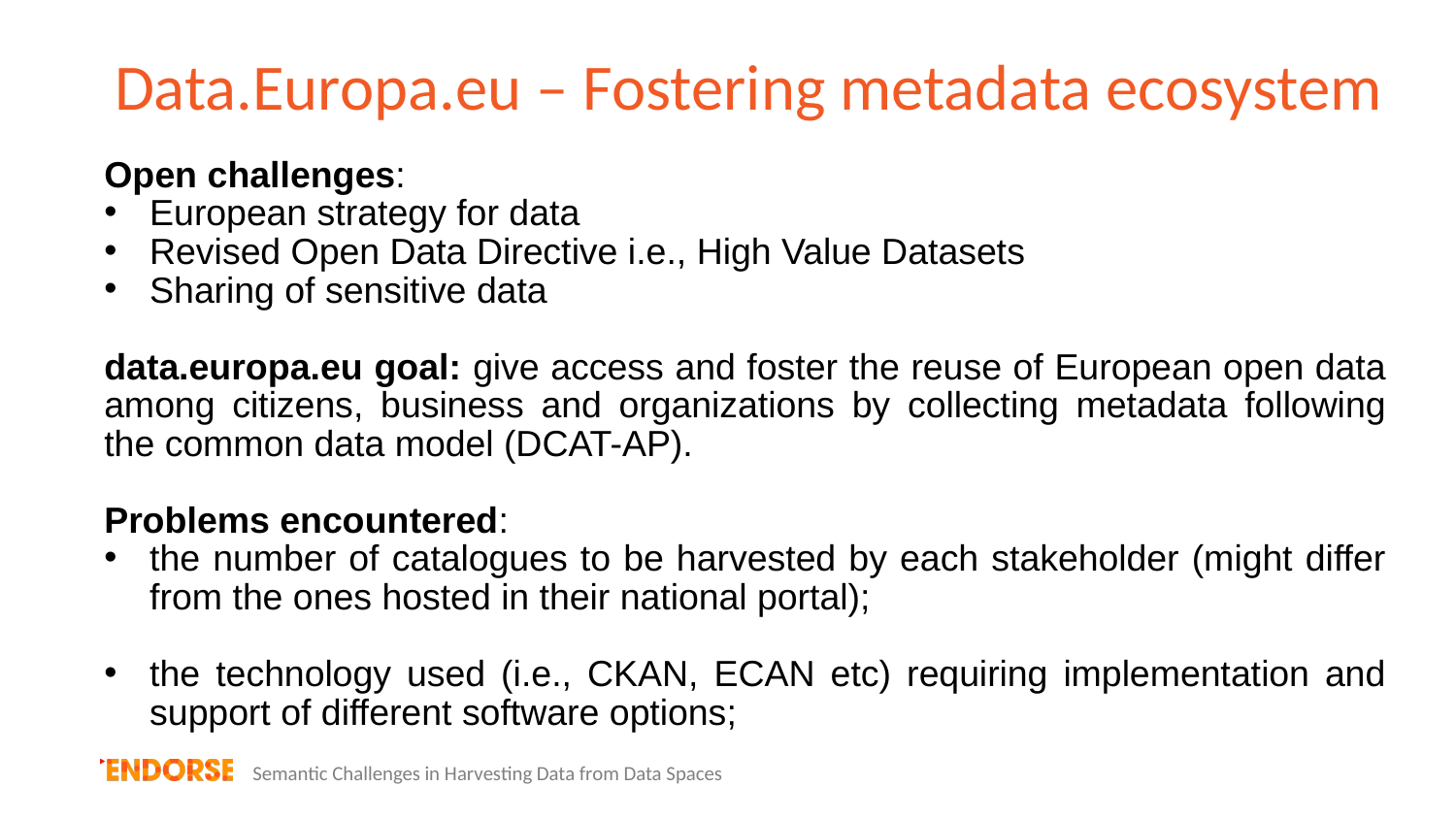

# Data.Europa.eu – Fostering metadata ecosystem
Open challenges:
European strategy for data
Revised Open Data Directive i.e., High Value Datasets
Sharing of sensitive data

data.europa.eu goal: give access and foster the reuse of European open data among citizens, business and organizations by collecting metadata following the common data model (DCAT-AP).

Problems encountered:
the number of catalogues to be harvested by each stakeholder (might differ from the ones hosted in their national portal);

the technology used (i.e., CKAN, ECAN etc) requiring implementation and support of different software options;
Semantic Challenges in Harvesting Data from Data Spaces